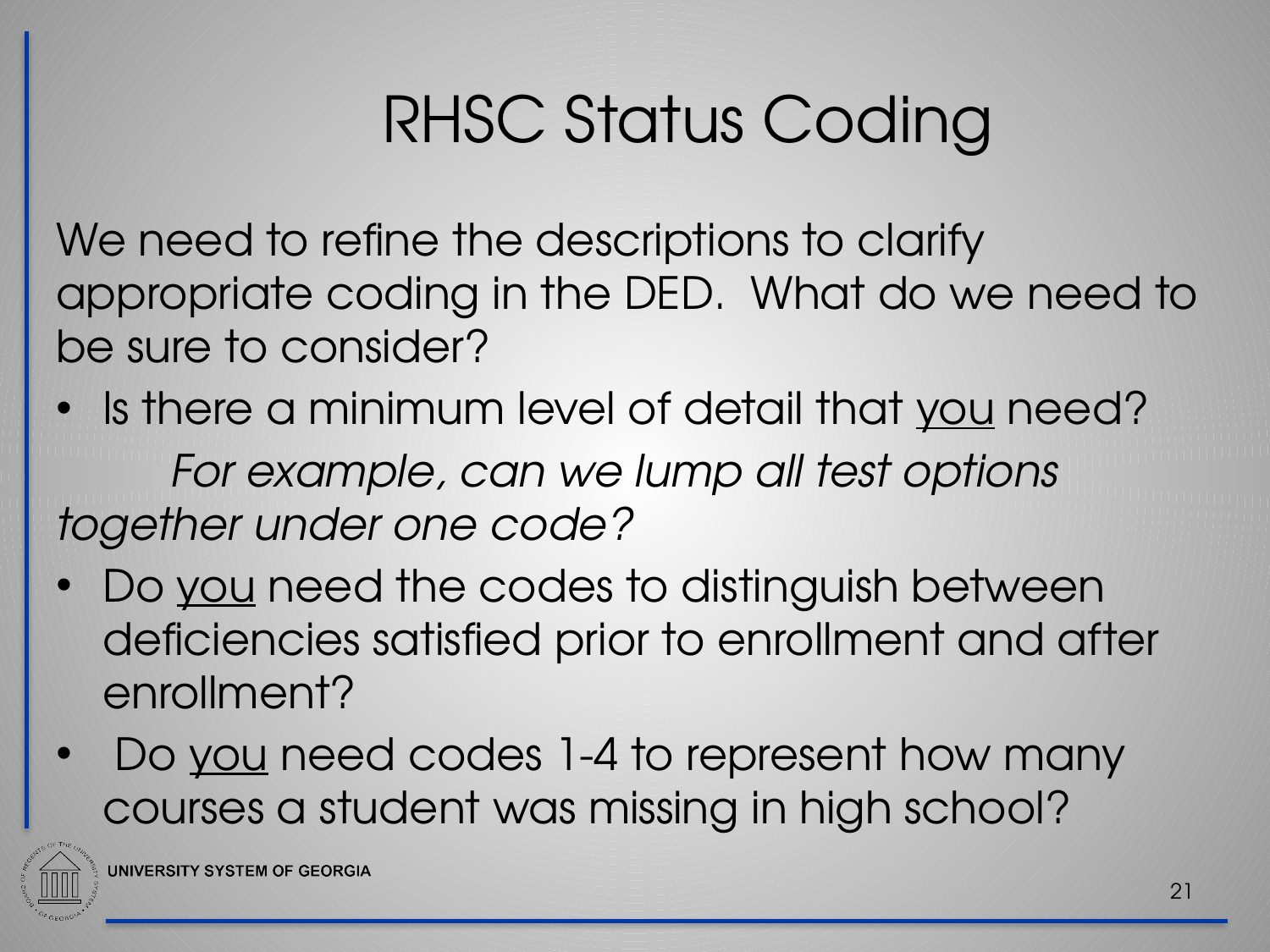

# RHSC Status Coding
We need to refine the descriptions to clarify appropriate coding in the DED.  What do we need to be sure to consider?
Is there a minimum level of detail that you need?
	For example, can we lump all test options 	together under one code?
Do you need the codes to distinguish between deficiencies satisfied prior to enrollment and after enrollment?
 Do you need codes 1-4 to represent how many courses a student was missing in high school?

21